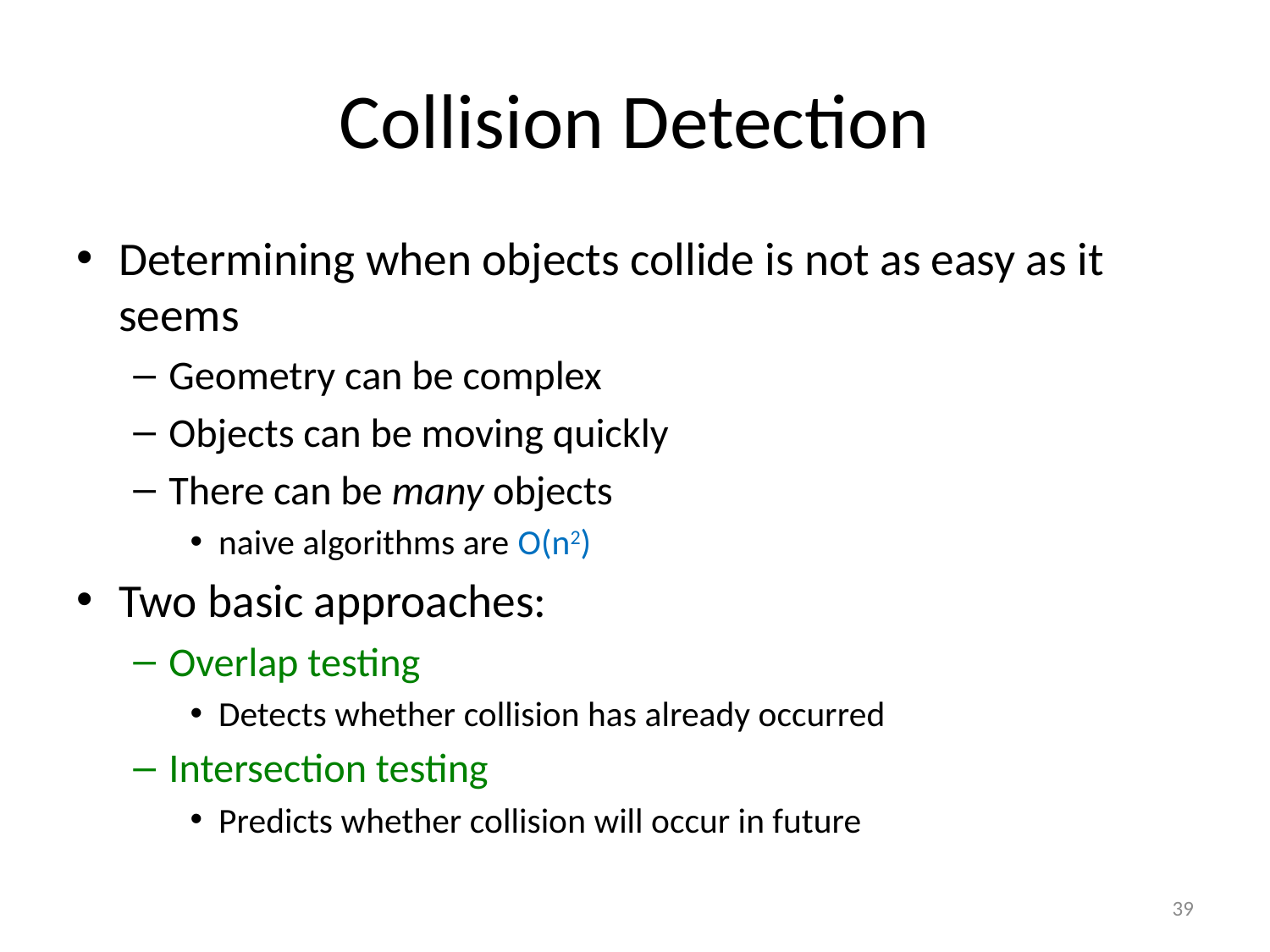

# Collision Detection
Determining when objects collide is not as easy as it seems
Geometry can be complex
Objects can be moving quickly
There can be many objects
naive algorithms are O(n2)
Two basic approaches:
Overlap testing
Detects whether collision has already occurred
Intersection testing
Predicts whether collision will occur in future
39